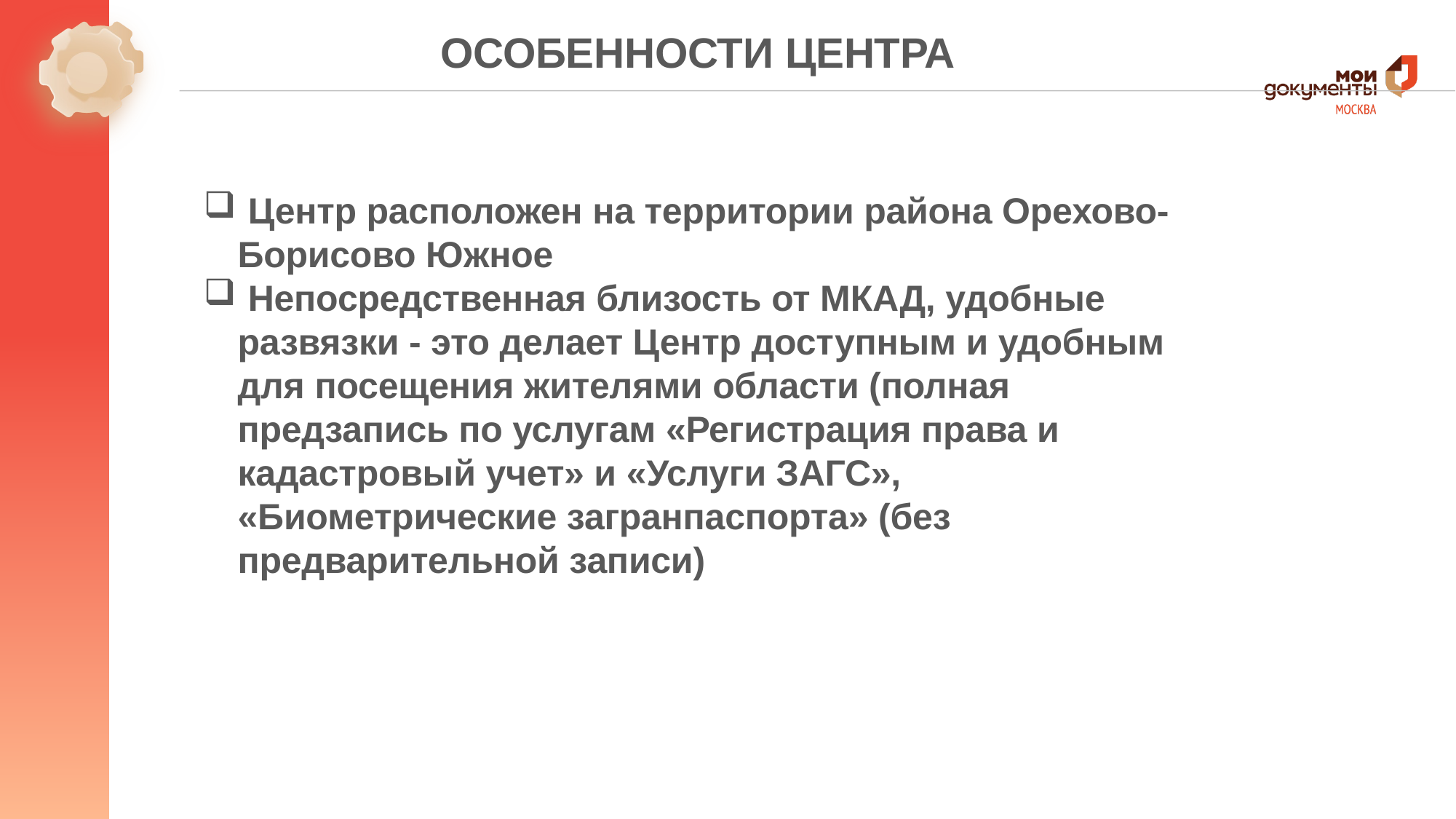

ОСОБЕННОСТИ ЦЕНТРА

 Центр расположен на территории района Орехово-Борисово Южное
 Непосредственная близость от МКАД, удобные развязки - это делает Центр доступным и удобным для посещения жителями области (полная предзапись по услугам «Регистрация права и кадастровый учет» и «Услуги ЗАГС», «Биометрические загранпаспорта» (без предварительной записи)